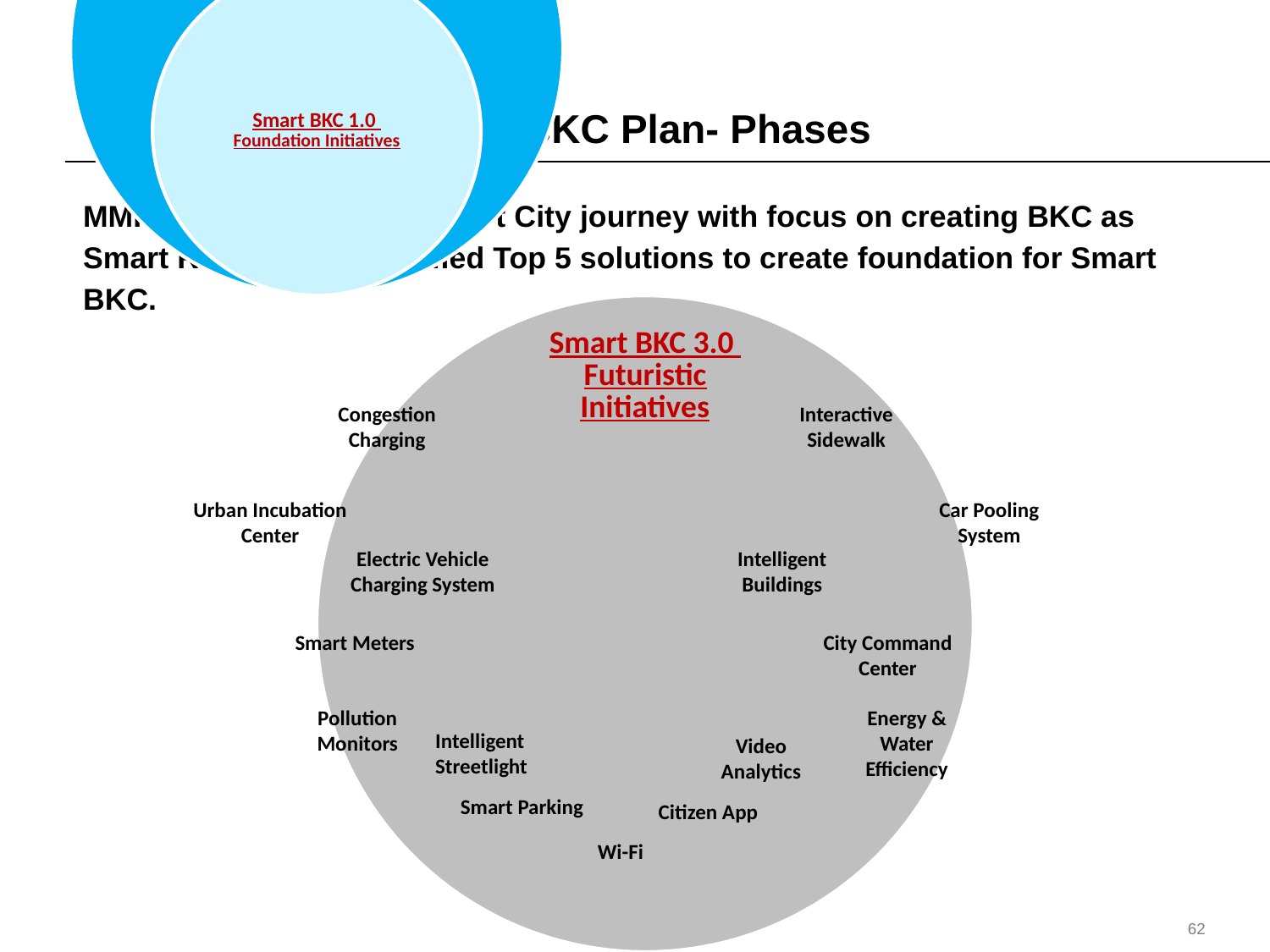

# Smart BKC Plan- Phases
MMRDA has started its Smart City journey with focus on creating BKC as Smart Region and identified Top 5 solutions to create foundation for Smart BKC.
Smart BKC 3.0
Futuristic Initiatives
Smart BKC 1.0
Foundation Initiatives
Congestion Charging
Interactive Sidewalk
Urban Incubation Center
Car Pooling System
Electric Vehicle Charging System
Intelligent Buildings
City Command Center
Smart Meters
Pollution Monitors
Energy & Water Efficiency
Intelligent Streetlight
Video Analytics
Smart Parking
Citizen App
Wi-Fi